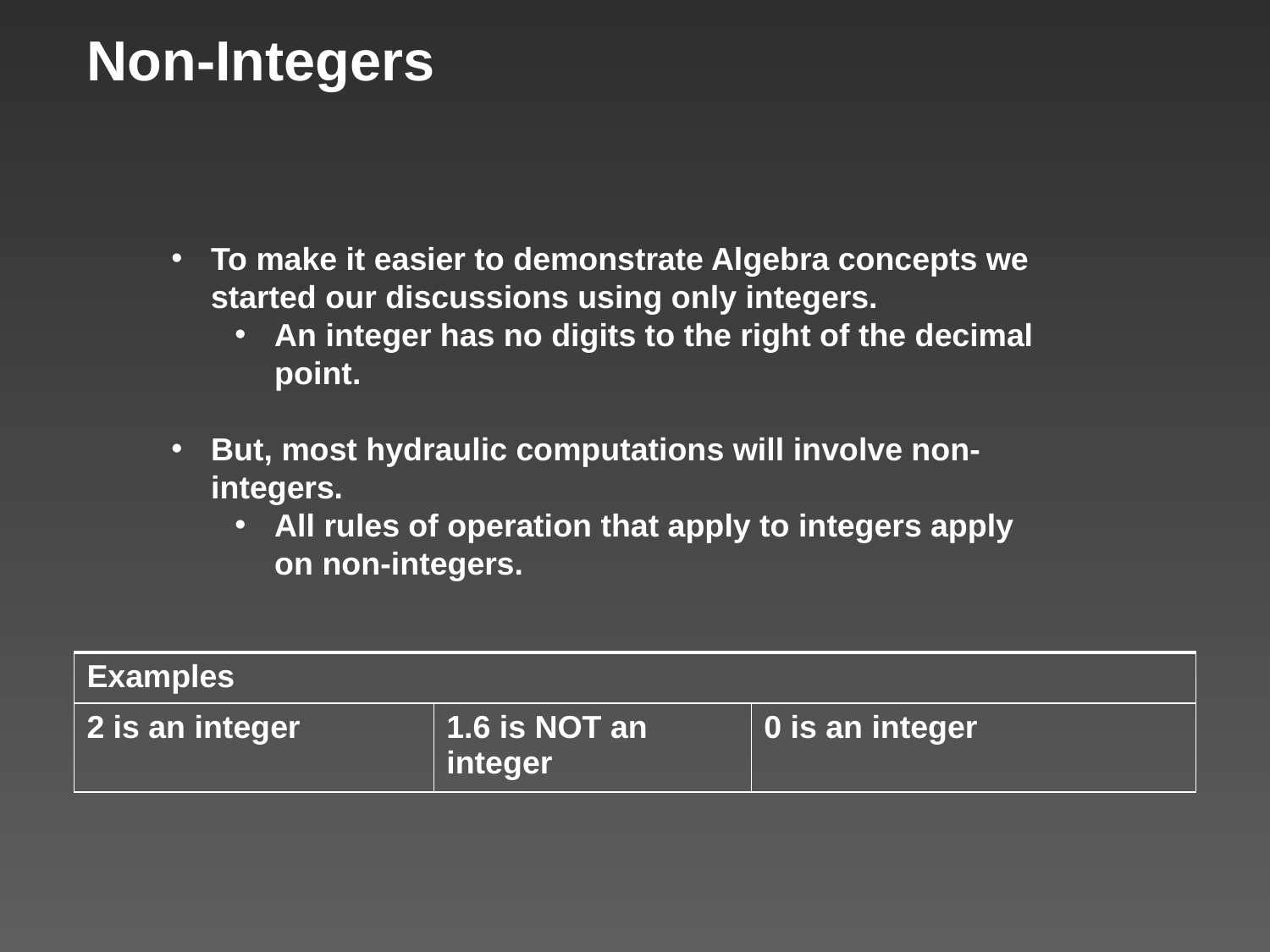

# Non-Integers
To make it easier to demonstrate Algebra concepts we started our discussions using only integers.
An integer has no digits to the right of the decimal point.

But, most hydraulic computations will involve non-integers.
All rules of operation that apply to integers apply on non-integers.
| Examples |  |  |
| --- | --- | --- |
| 2 is an integer | 1.6 is NOT an integer | 0 is an integer |